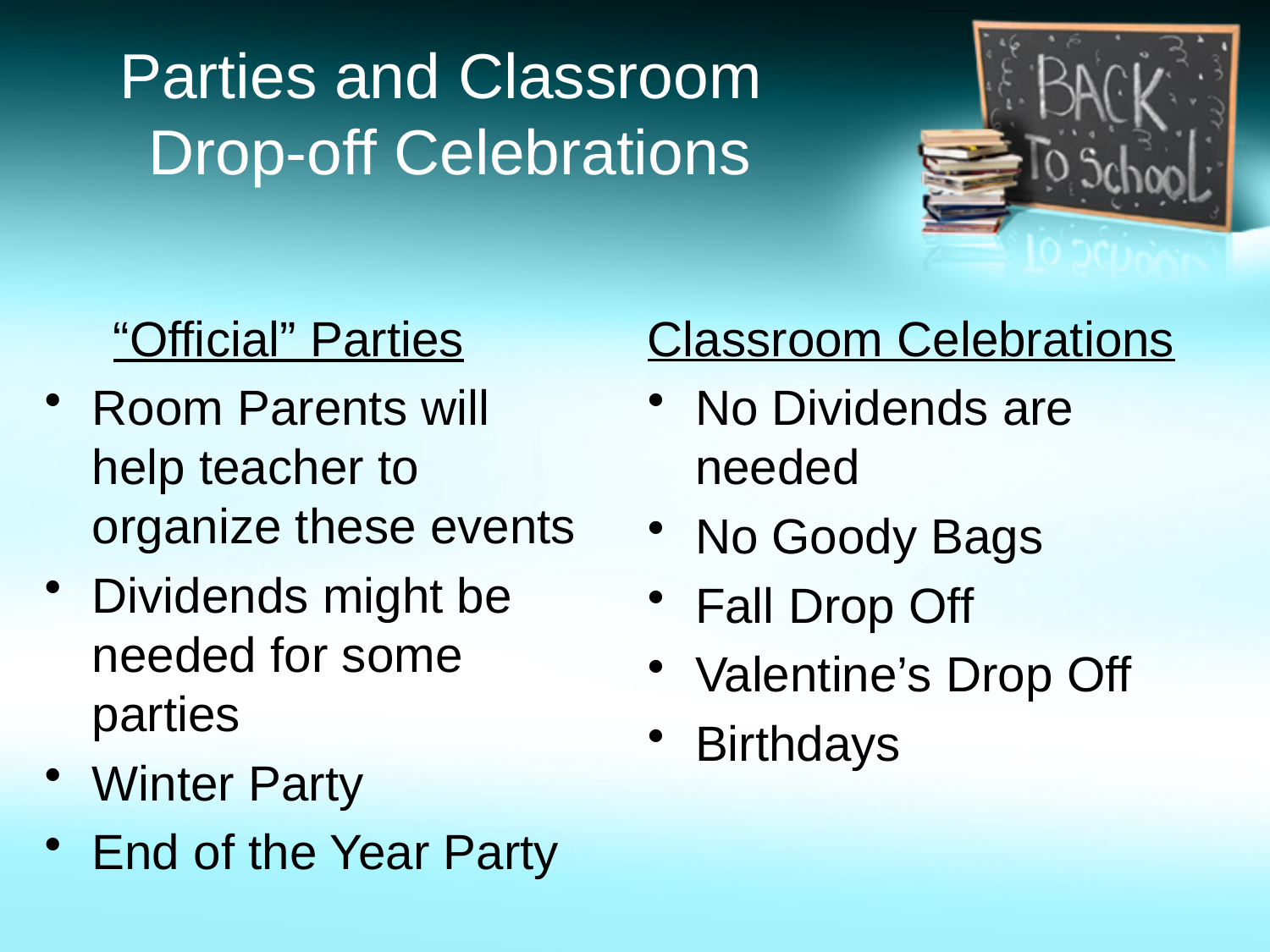

# Parties and Classroom Drop-off Celebrations
     “Official” Parties
Room Parents will help teacher to organize these events
Dividends might be needed for some parties
Winter Party
End of the Year Party

Classroom Celebrations
No Dividends are needed
No Goody Bags
Fall Drop Off
Valentine’s Drop Off
Birthdays